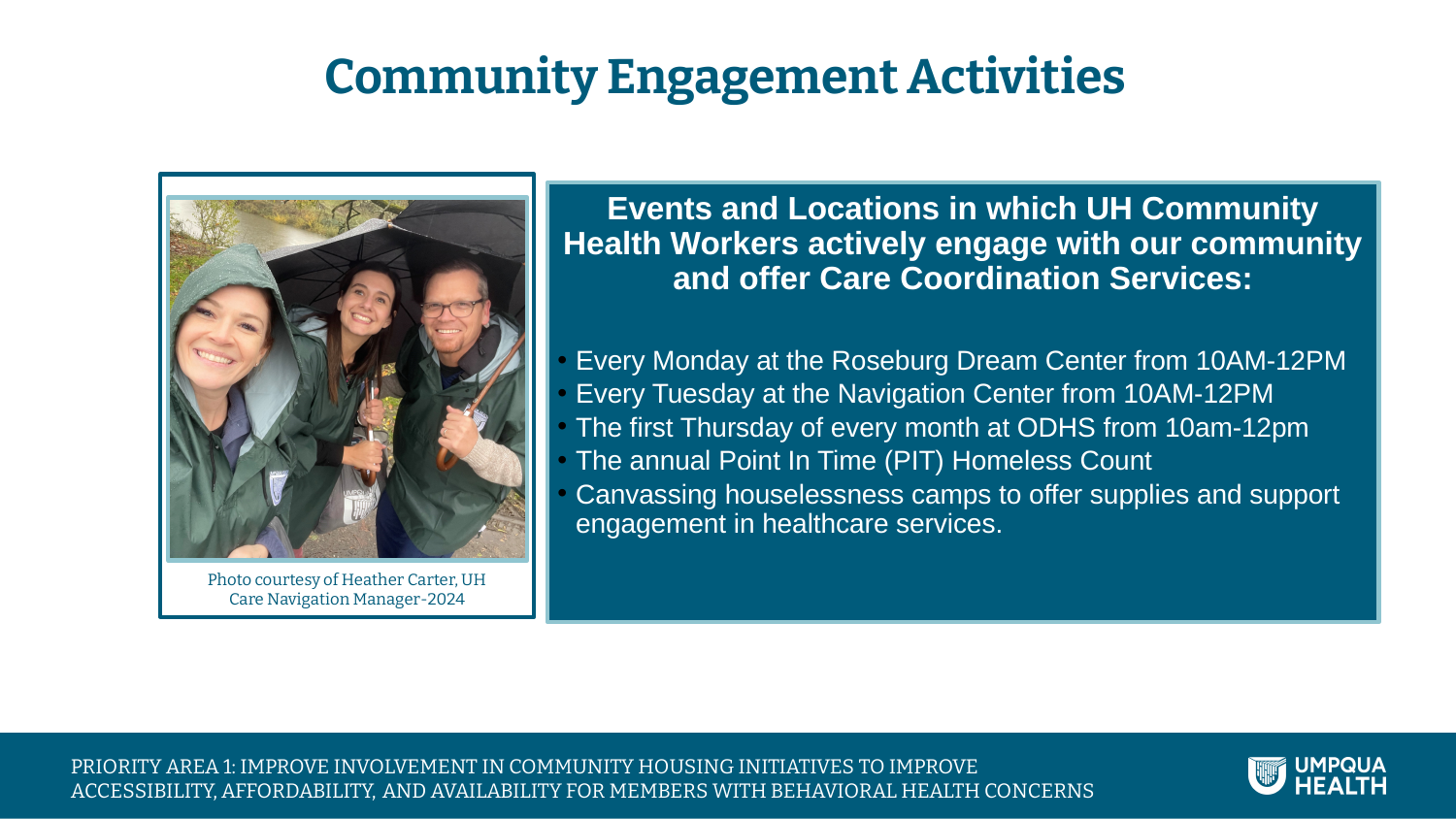

# Community Engagement Activities
Events and Locations in which UH Community Health Workers actively engage with our community and offer Care Coordination Services:
Every Monday at the Roseburg Dream Center from 10AM-12PM​
Every Tuesday at the Navigation Center from 10AM-12PM​
The first Thursday of every month at ODHS from 10am-12pm​
The annual Point In Time (PIT) Homeless Count
Canvassing houselessness camps to offer supplies and support engagement in healthcare services.

Photo courtesy of Heather Carter, UH Care Navigation Manager-2024
Priority area 1: IMPROVE INVOLVEMENT IN COMMUNITY HOUSING INITIATIVES TO IMPROVE ACCESSIBILITY, AFFORDABILITY,  AND AVAILABILITY FOR MEMBERS WITH BEHAVIORAL HEALTH CONCERNS